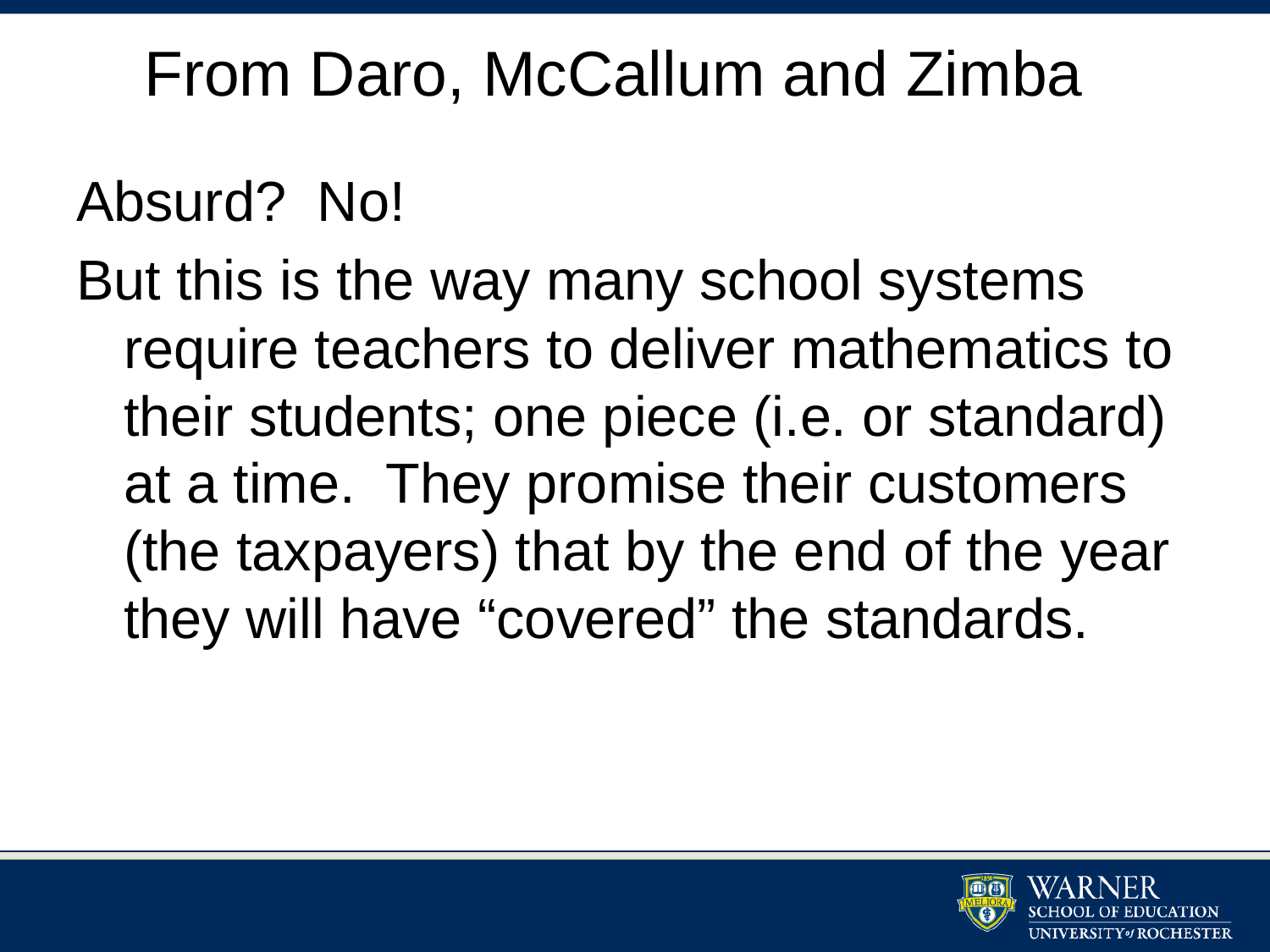

# From Daro, McCallum and Zimba
Absurd?  No!
But this is the way many school systems require teachers to deliver mathematics to their students; one piece (i.e. or standard) at a time.  They promise their customers (the taxpayers) that by the end of the year they will have “covered” the standards.